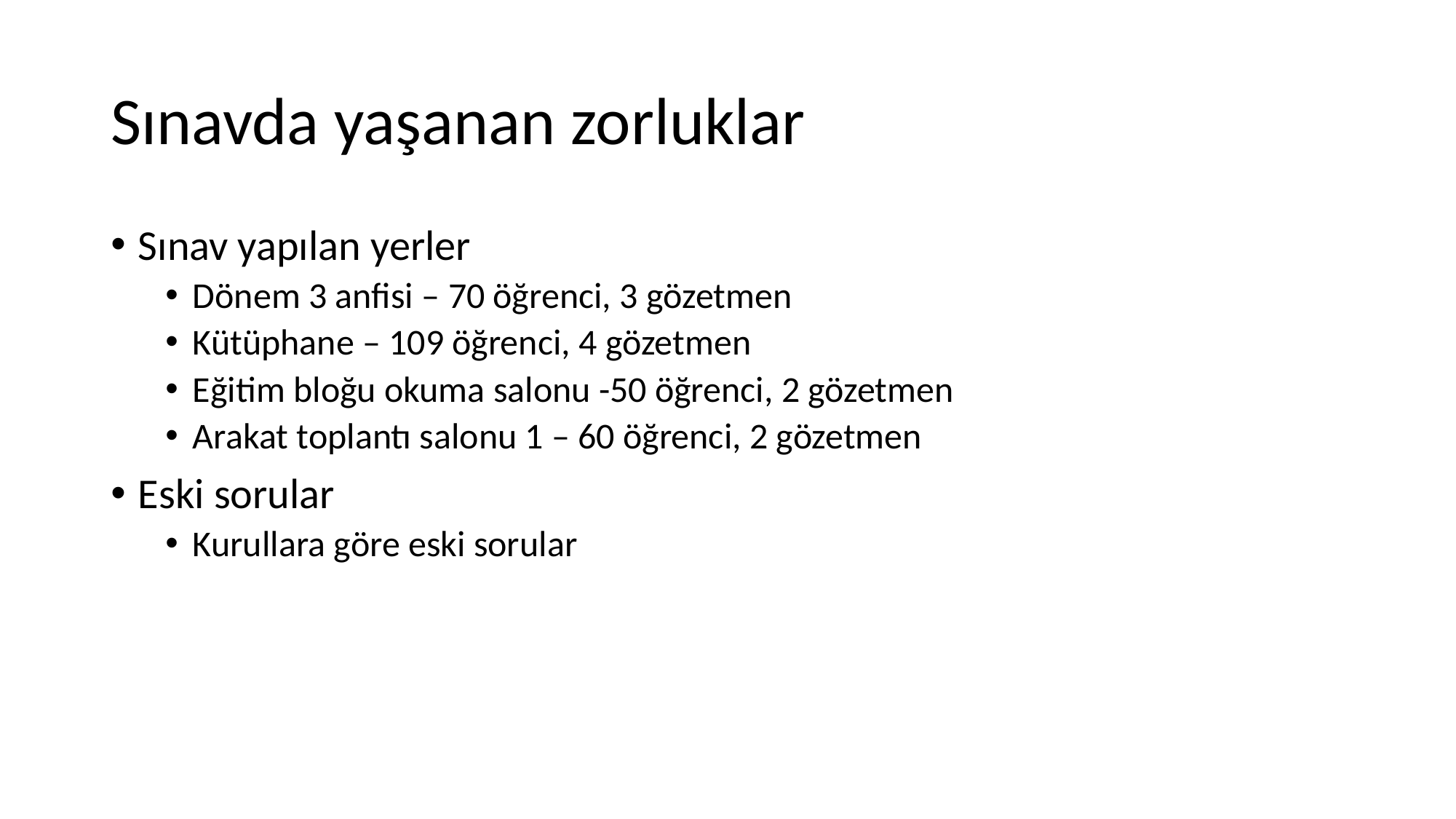

# Sınavda yaşanan zorluklar
Sınav yapılan yerler
Dönem 3 anfisi – 70 öğrenci, 3 gözetmen
Kütüphane – 109 öğrenci, 4 gözetmen
Eğitim bloğu okuma salonu -50 öğrenci, 2 gözetmen
Arakat toplantı salonu 1 – 60 öğrenci, 2 gözetmen
Eski sorular
Kurullara göre eski sorular